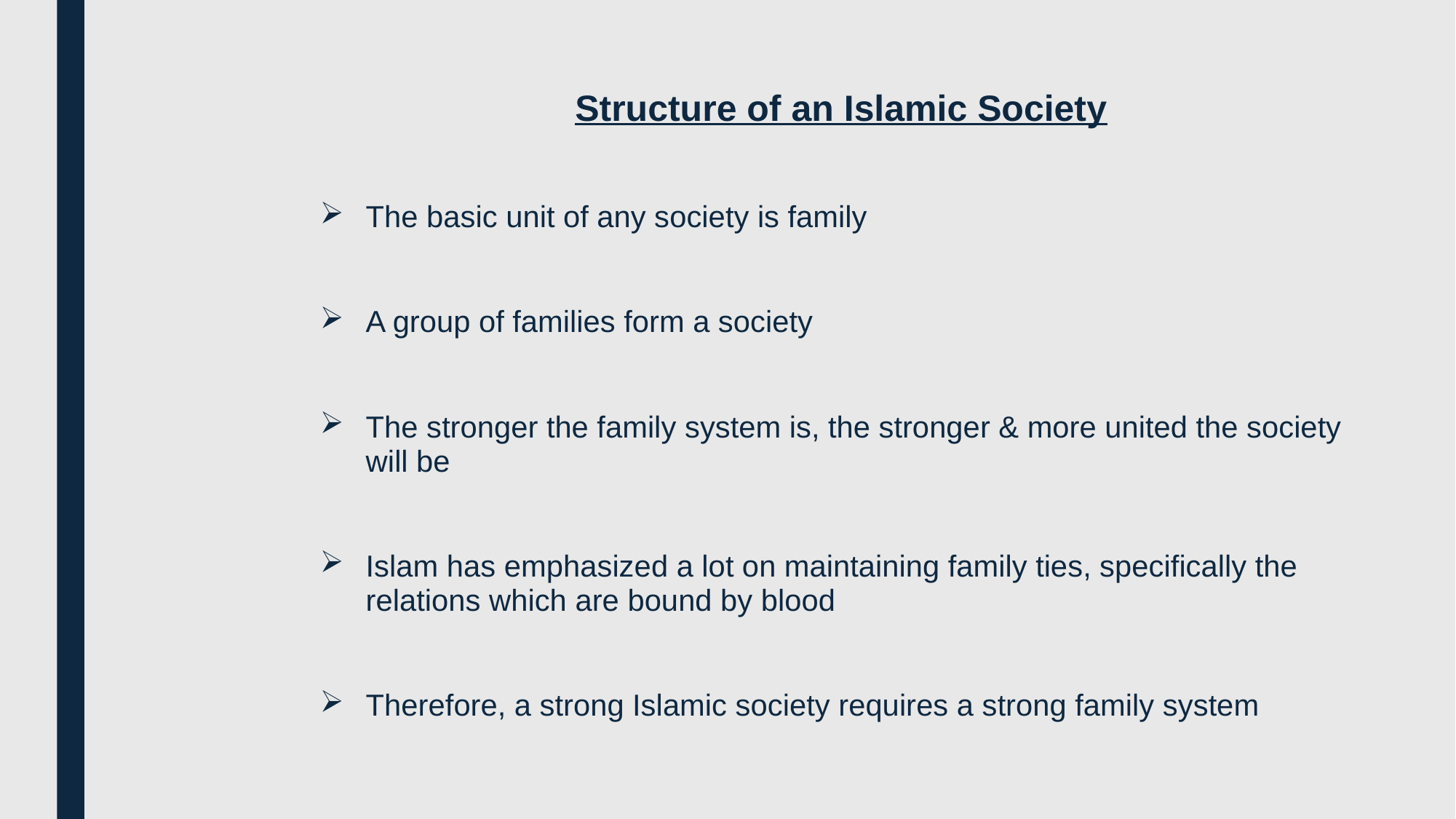

Structure of an Islamic Society

The basic unit of any society is family

A group of families form a society

The stronger the family system is, the stronger & more united the society will be

Islam has emphasized a lot on maintaining family ties, specifically the relations which are bound by blood

Therefore, a strong Islamic society requires a strong family system